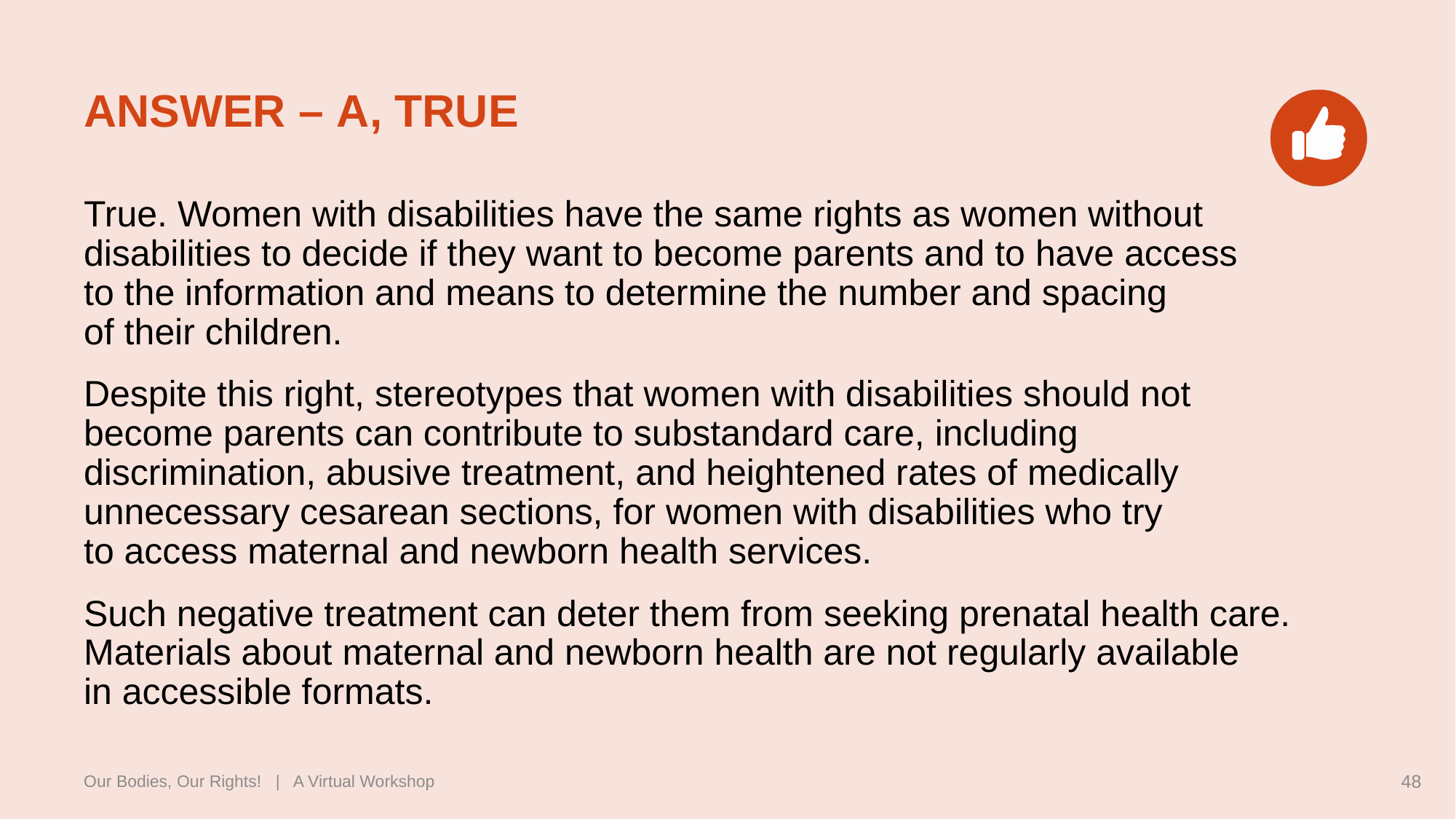

# ANSWER – A, TRUE
True. Women with disabilities have the same rights as women without disabilities to decide if they want to become parents and to have access
to the information and means to determine the number and spacing
of their children.
Despite this right, stereotypes that women with disabilities should not become parents can contribute to substandard care, including discrimination, abusive treatment, and heightened rates of medically unnecessary cesarean sections, for women with disabilities who try
to access maternal and newborn health services.
Such negative treatment can deter them from seeking prenatal health care. Materials about maternal and newborn health are not regularly available
in accessible formats.

Our Bodies, Our Rights!   |   A Virtual Workshop
48